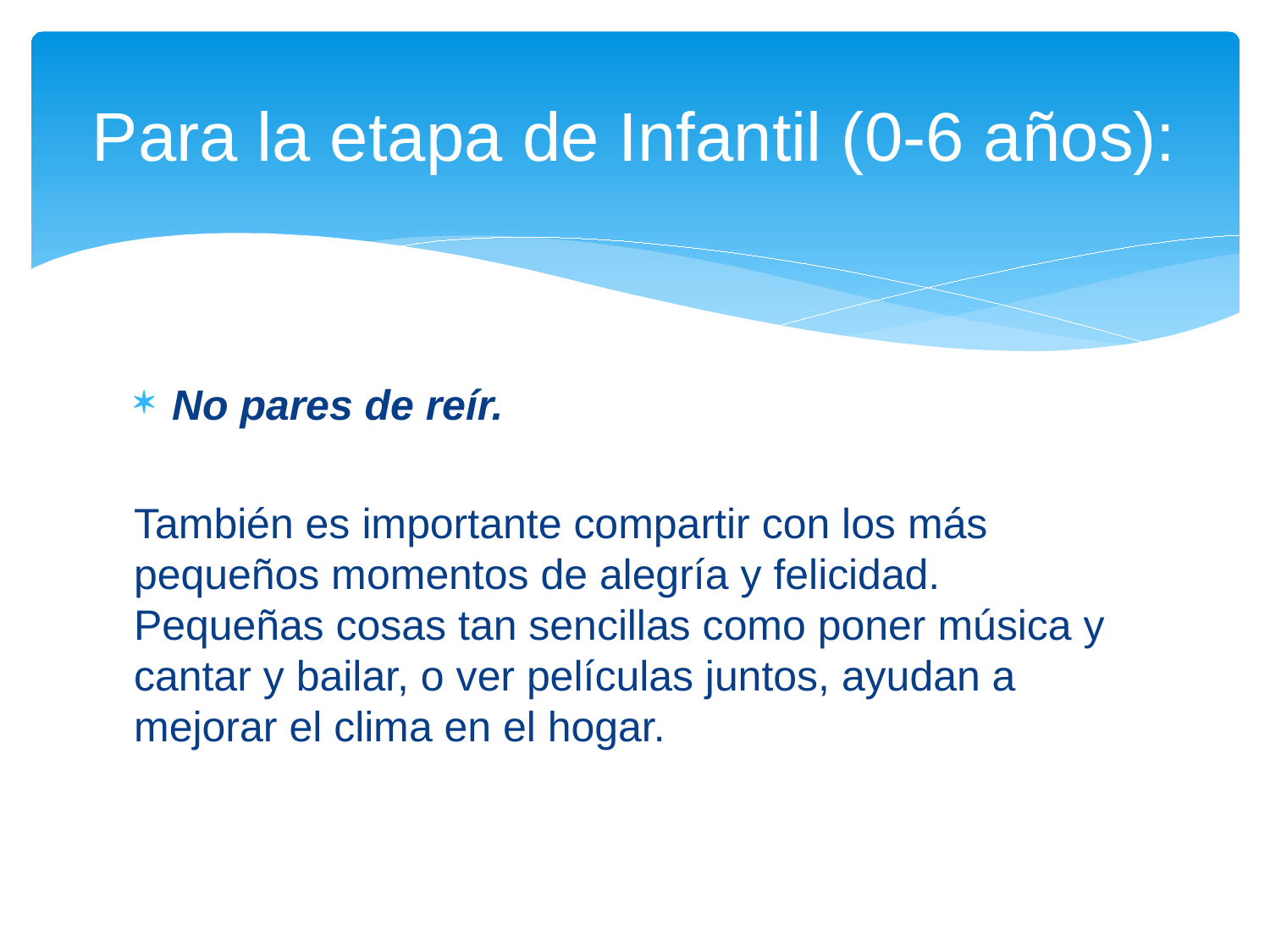

# Para la etapa de Infantil (0-6 años):
No pares de reír.

También es importante compartir con los más pequeños momentos de alegría y felicidad. Pequeñas cosas tan sencillas como poner música y cantar y bailar, o ver películas juntos, ayudan a mejorar el clima en el hogar.